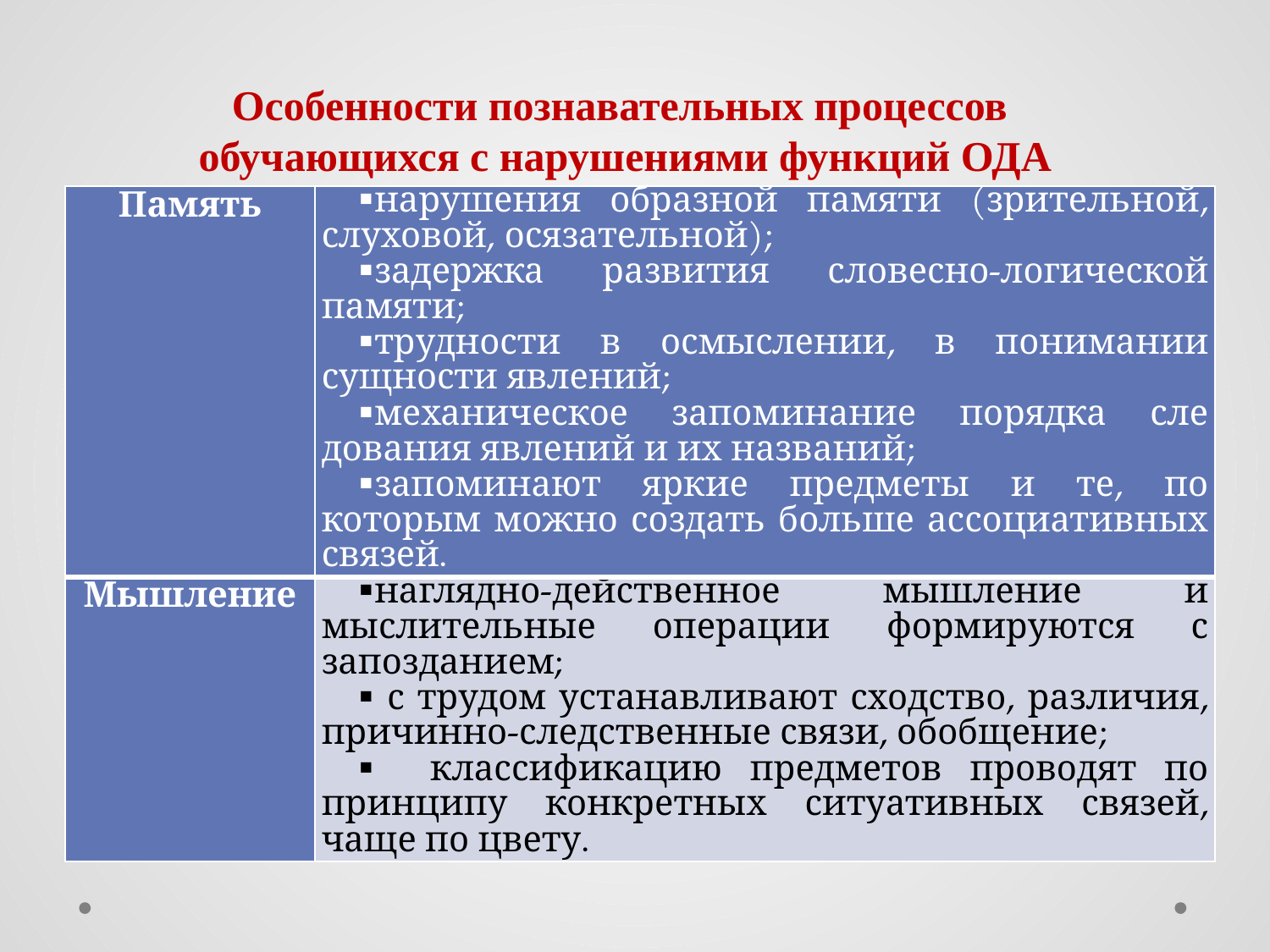

# Особенности познавательных процессов обучающихся с нарушениями функций ОДА
| Память | нарушения образной памяти (зрительной, слуховой, осязательной); задержка развития словесно-логической памяти; трудности в осмыслении, в понимании сущности явлений; механическое запоминание порядка сле­дования явлений и их названий; запоминают яркие предметы и те, по которым можно создать больше ассоциативных связей. |
| --- | --- |
| Мышление | наглядно-действенное мышление и мыслительные операции формируются с запозданием; с трудом устанавливают сходство, различия, причинно-следственные связи, обобщение; классификацию предметов проводят по принципу конкретных ситуативных связей, чаще по цвету. |